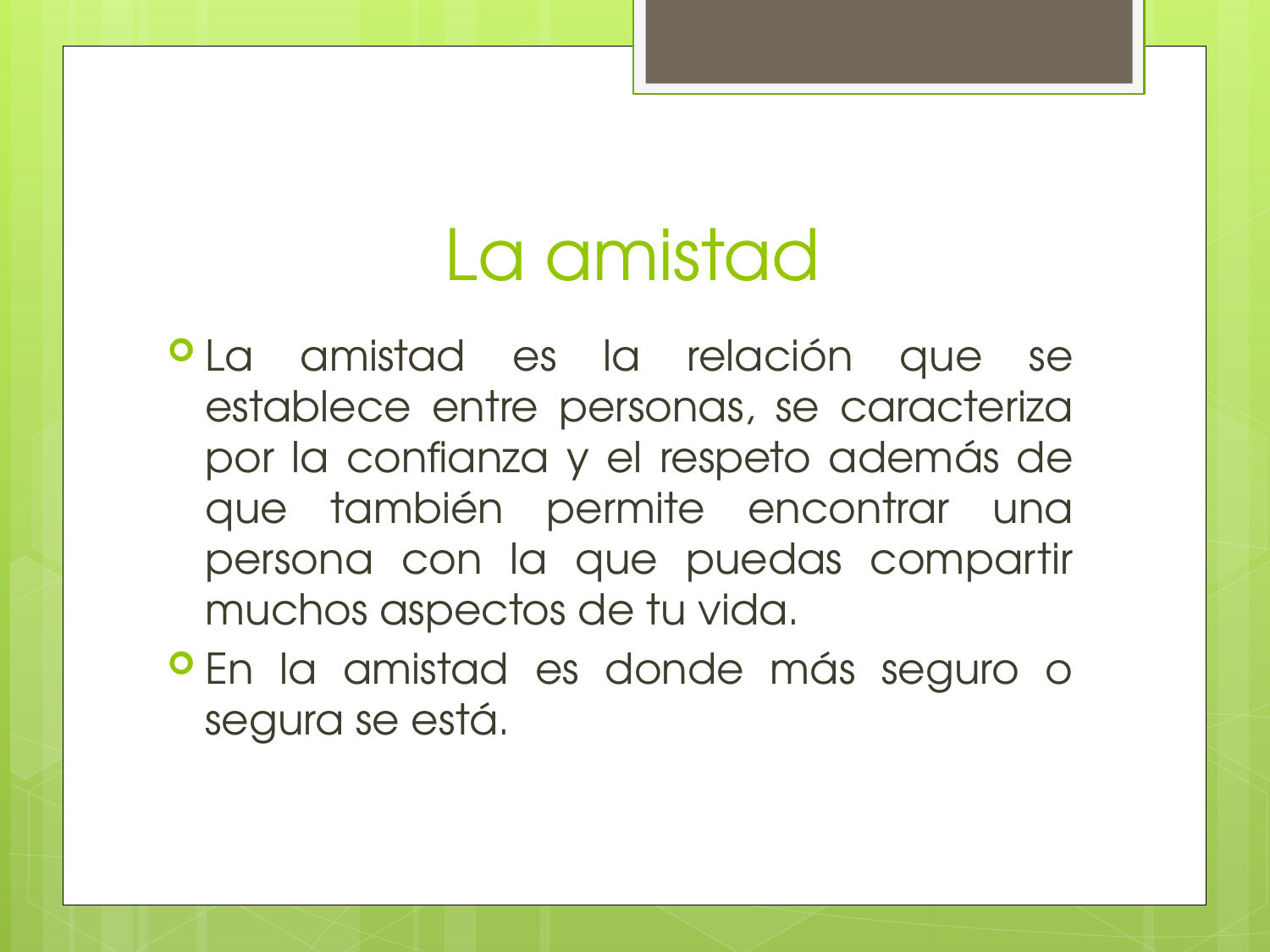

# La amistad
La amistad es la relación que se establece entre personas, se caracteriza por la confianza y el respeto además de que también permite encontrar una persona con la que puedas compartir muchos aspectos de tu vida.
En la amistad es donde más seguro o segura se está.